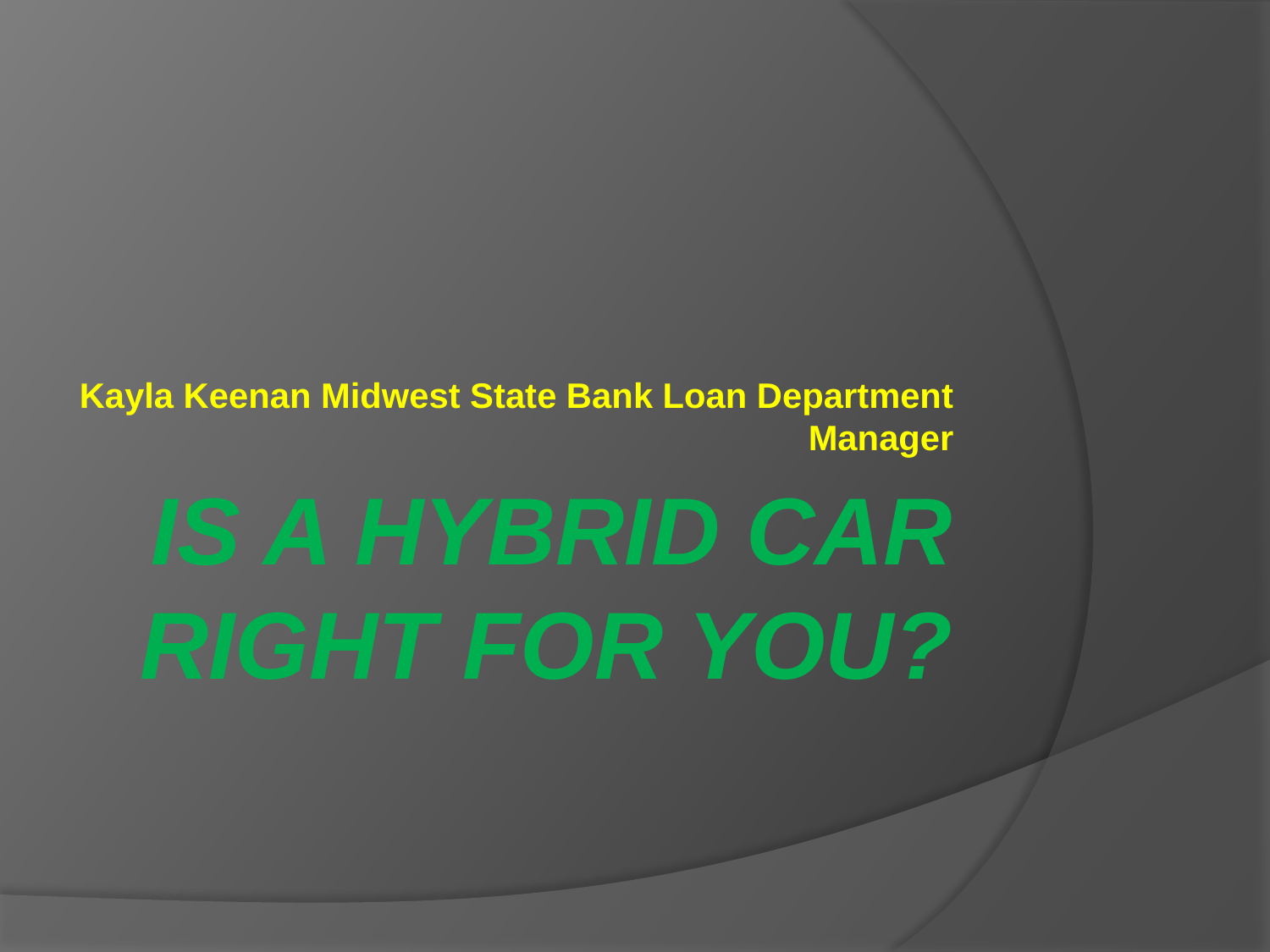

Kayla Keenan Midwest State Bank Loan Department Manager
# Is a Hybrid Car Right for You?